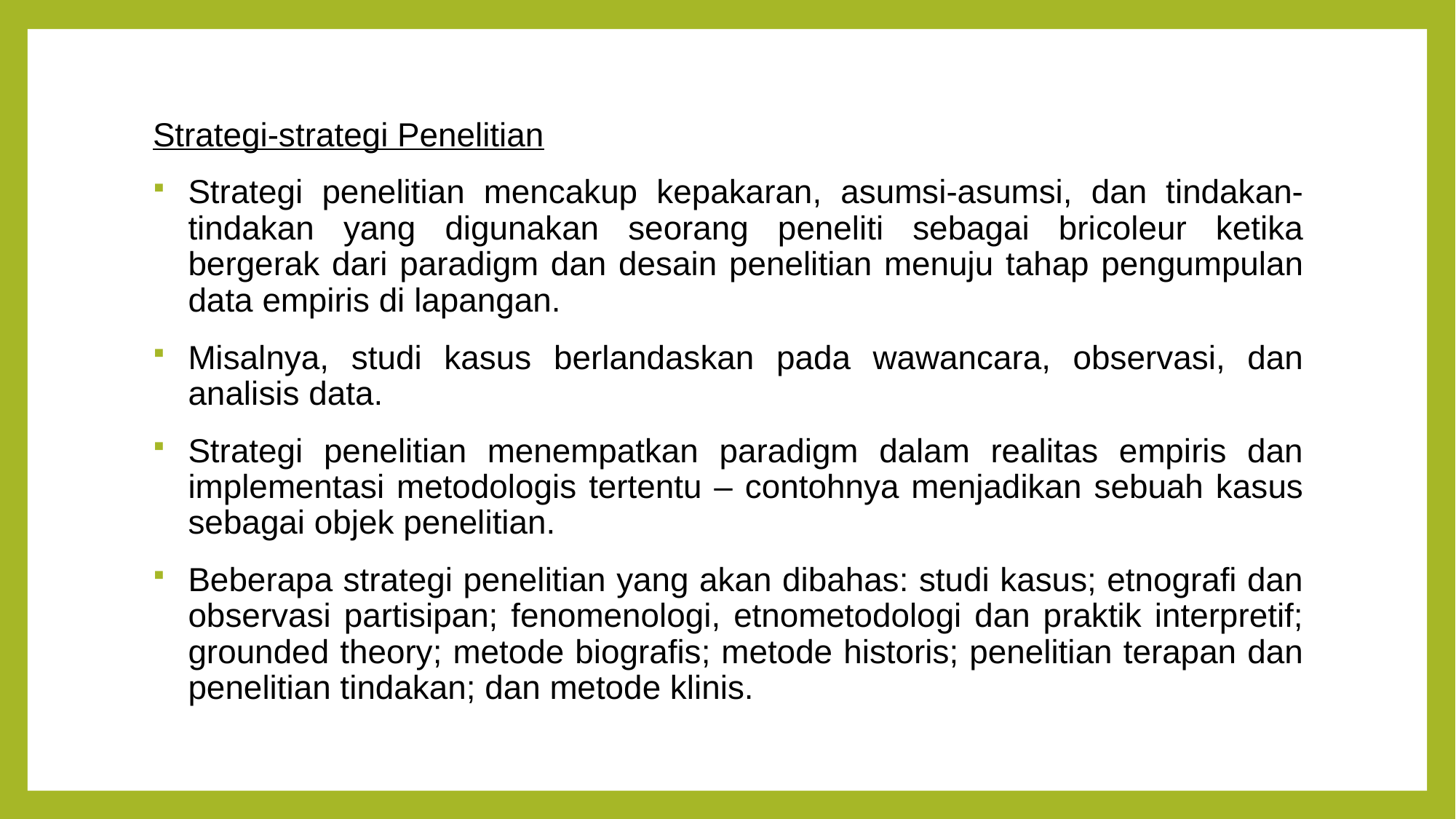

Strategi-strategi Penelitian
Strategi penelitian mencakup kepakaran, asumsi-asumsi, dan tindakan-tindakan yang digunakan seorang peneliti sebagai bricoleur ketika bergerak dari paradigm dan desain penelitian menuju tahap pengumpulan data empiris di lapangan.
Misalnya, studi kasus berlandaskan pada wawancara, observasi, dan analisis data.
Strategi penelitian menempatkan paradigm dalam realitas empiris dan implementasi metodologis tertentu – contohnya menjadikan sebuah kasus sebagai objek penelitian.
Beberapa strategi penelitian yang akan dibahas: studi kasus; etnografi dan observasi partisipan; fenomenologi, etnometodologi dan praktik interpretif; grounded theory; metode biografis; metode historis; penelitian terapan dan penelitian tindakan; dan metode klinis.